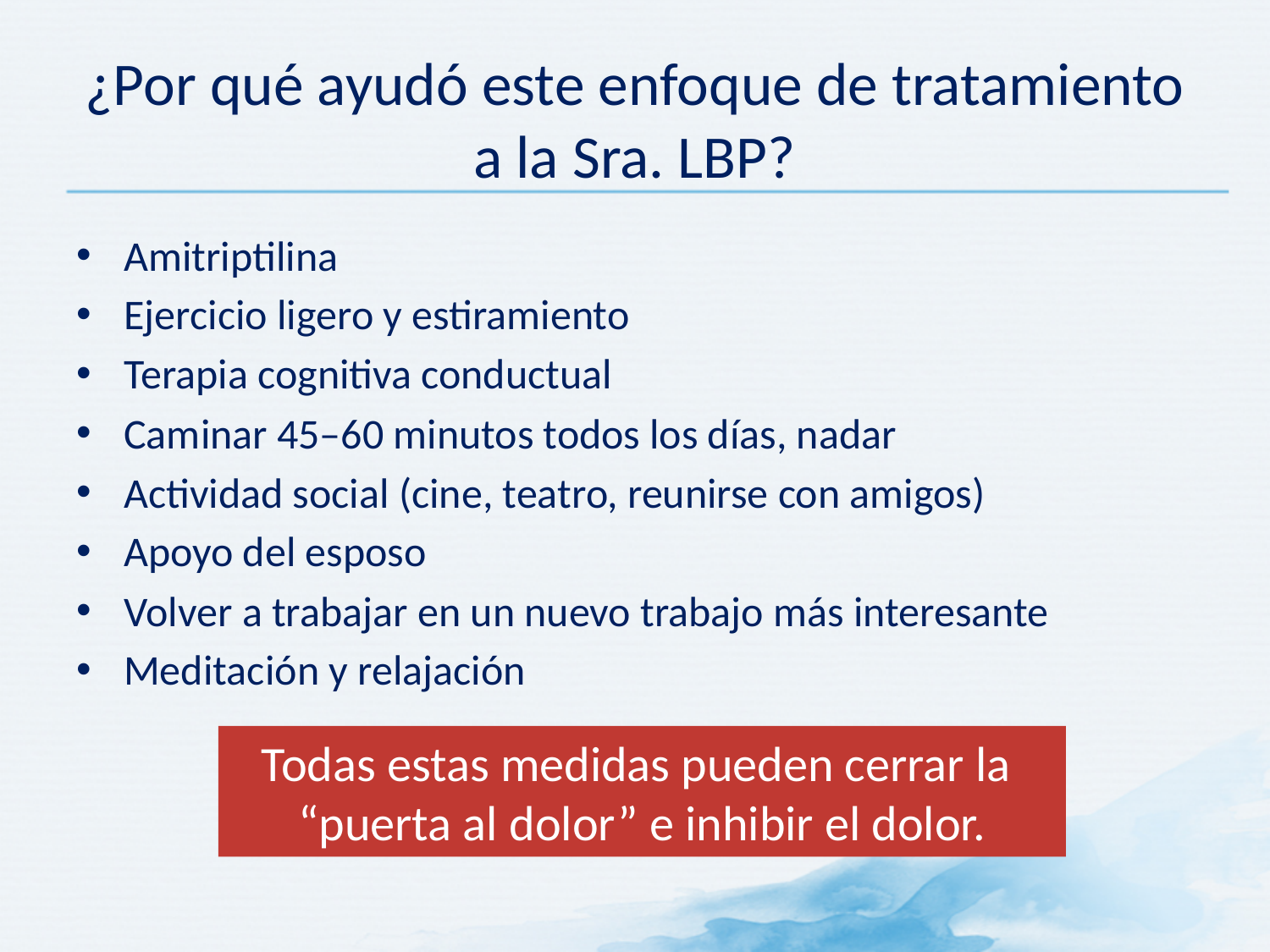

¿Por qué ayudó este enfoque de tratamiento a la Sra. LBP?
Amitriptilina
Ejercicio ligero y estiramiento
Terapia cognitiva conductual
Caminar 45–60 minutos todos los días, nadar
Actividad social (cine, teatro, reunirse con amigos)
Apoyo del esposo
Volver a trabajar en un nuevo trabajo más interesante
Meditación y relajación

Todas estas medidas pueden cerrar la  “puerta al dolor” e inhibir el dolor.